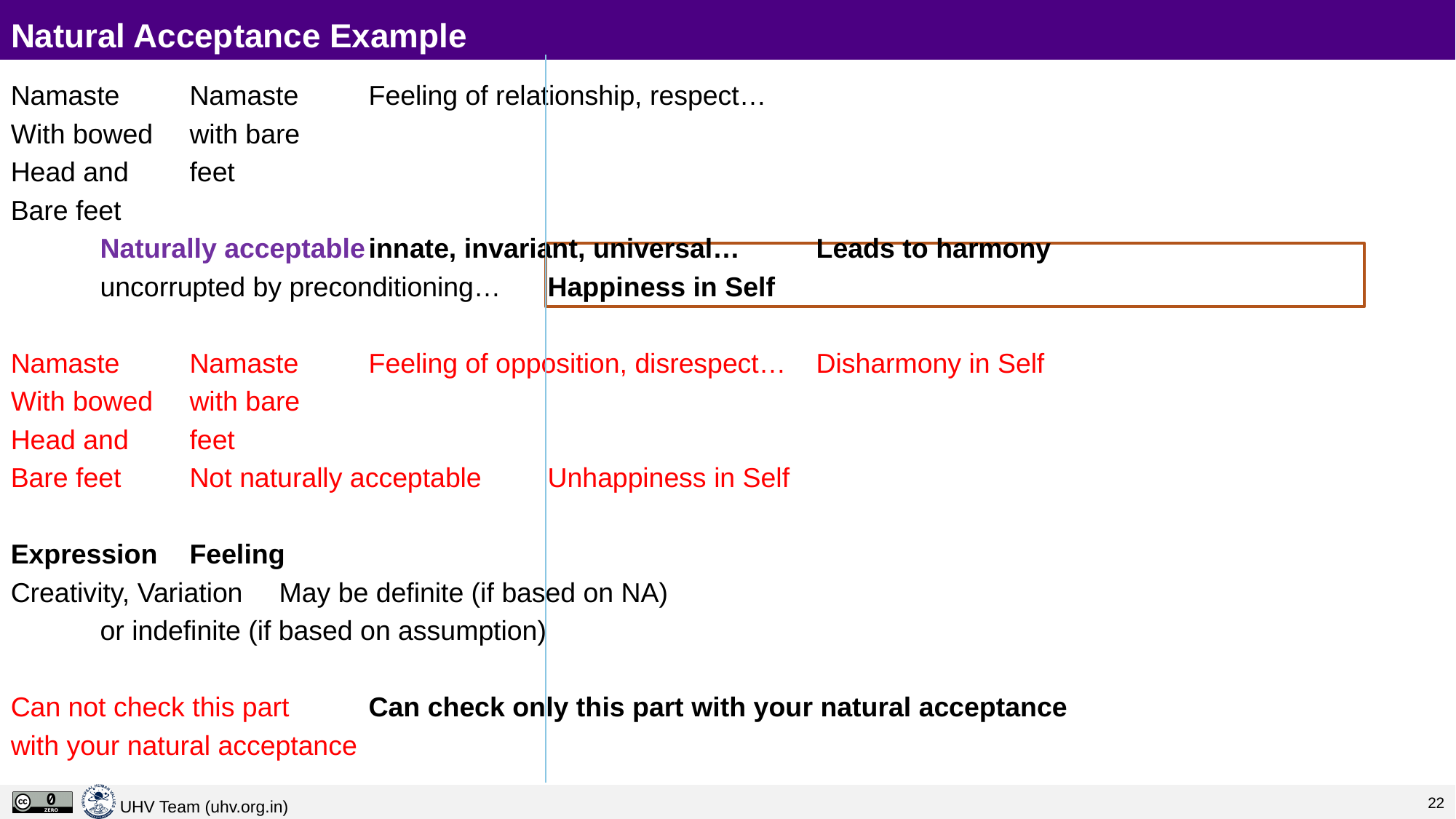

# Natural Acceptance Example
Namaste	Namaste		Feeling of relationship, respect…
With bowed	with bare
Head and	feet
Bare feet
					Naturally acceptable											innate, invariant, universal…		Leads to harmony
					uncorrupted by preconditioning…		Happiness in Self

Namaste	Namaste		Feeling of opposition, disrespect…	Disharmony in Self
With bowed	with bare
Head and	feet
Bare feet				Not naturally acceptable 			Unhappiness in Self

Expression				Feeling
Creativity, Variation			May be definite (if based on NA)
					or indefinite (if based on assumption)

Can not check this part 			Can check only this part with your natural acceptance
with your natural acceptance